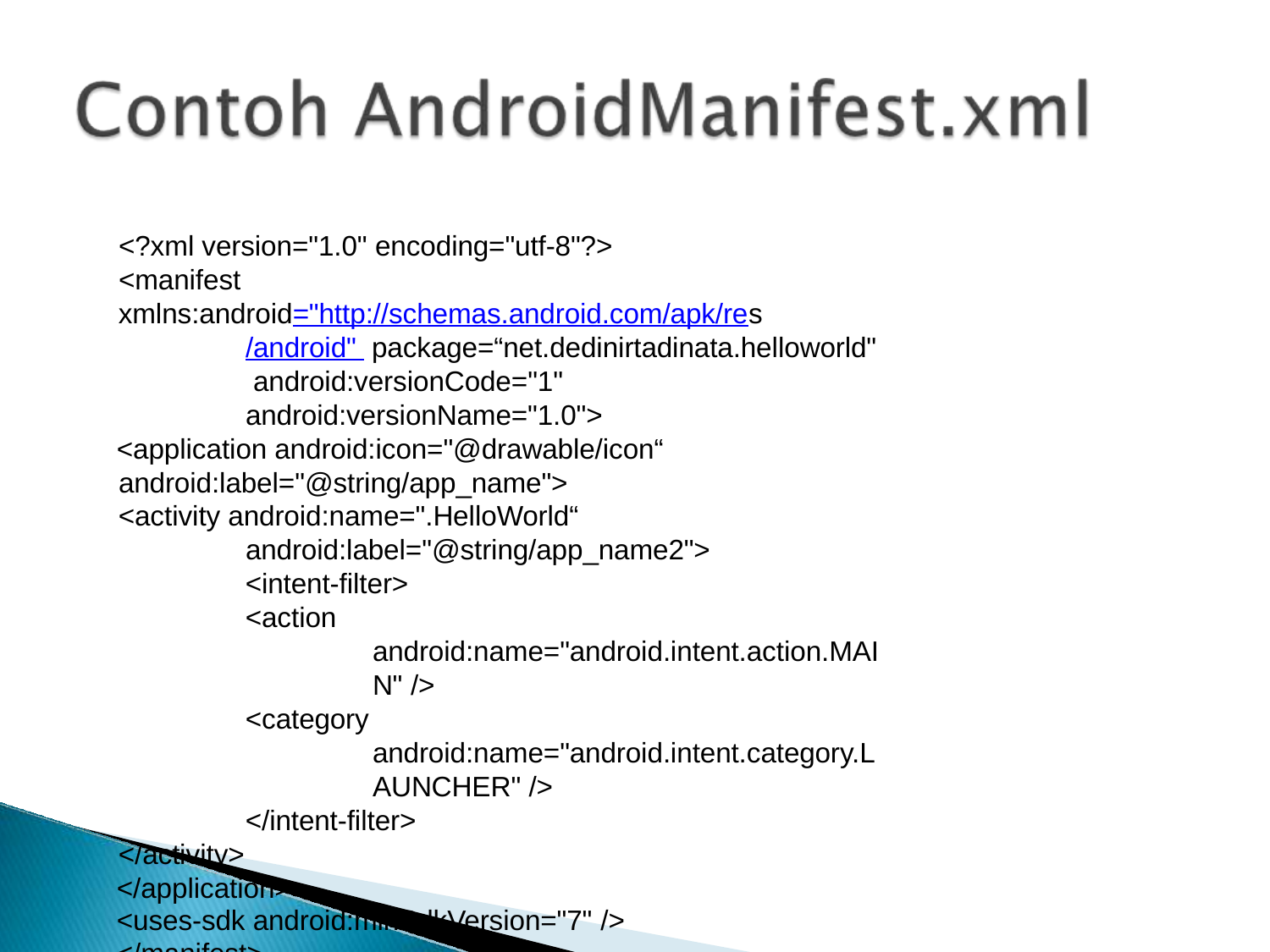

<?xml version="1.0" encoding="utf-8"?>
<manifest
xmlns:android="http://schemas.android.com/apk/res/android"  package=“net.dedinirtadinata.helloworld"  android:versionCode="1"  android:versionName="1.0">
<application android:icon="@drawable/icon“ android:label="@string/app_name">
<activity android:name=".HelloWorld“ android:label="@string/app_name2">
<intent-filter>
<action android:name="android.intent.action.MAIN" />
<category android:name="android.intent.category.LAUNCHER" />
</intent-filter>
</activity>
</application>
<uses-sdk android:minSdkVersion="7" />
</manifest>